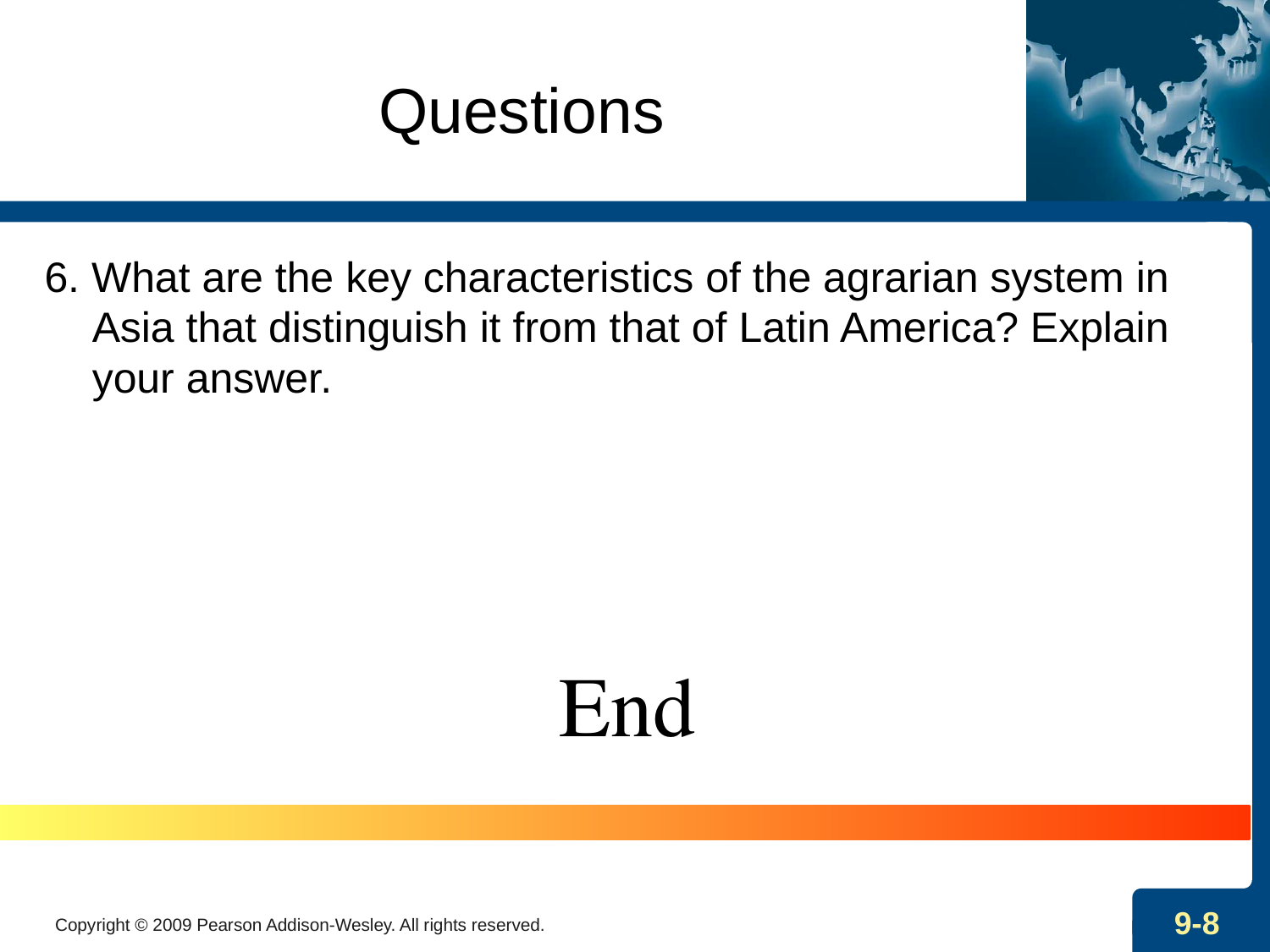

# Questions
6. What are the key characteristics of the agrarian system in Asia that distinguish it from that of Latin America? Explain your answer.

End

Copyright © 2009 Pearson Addison-Wesley. All rights reserved.
9-8